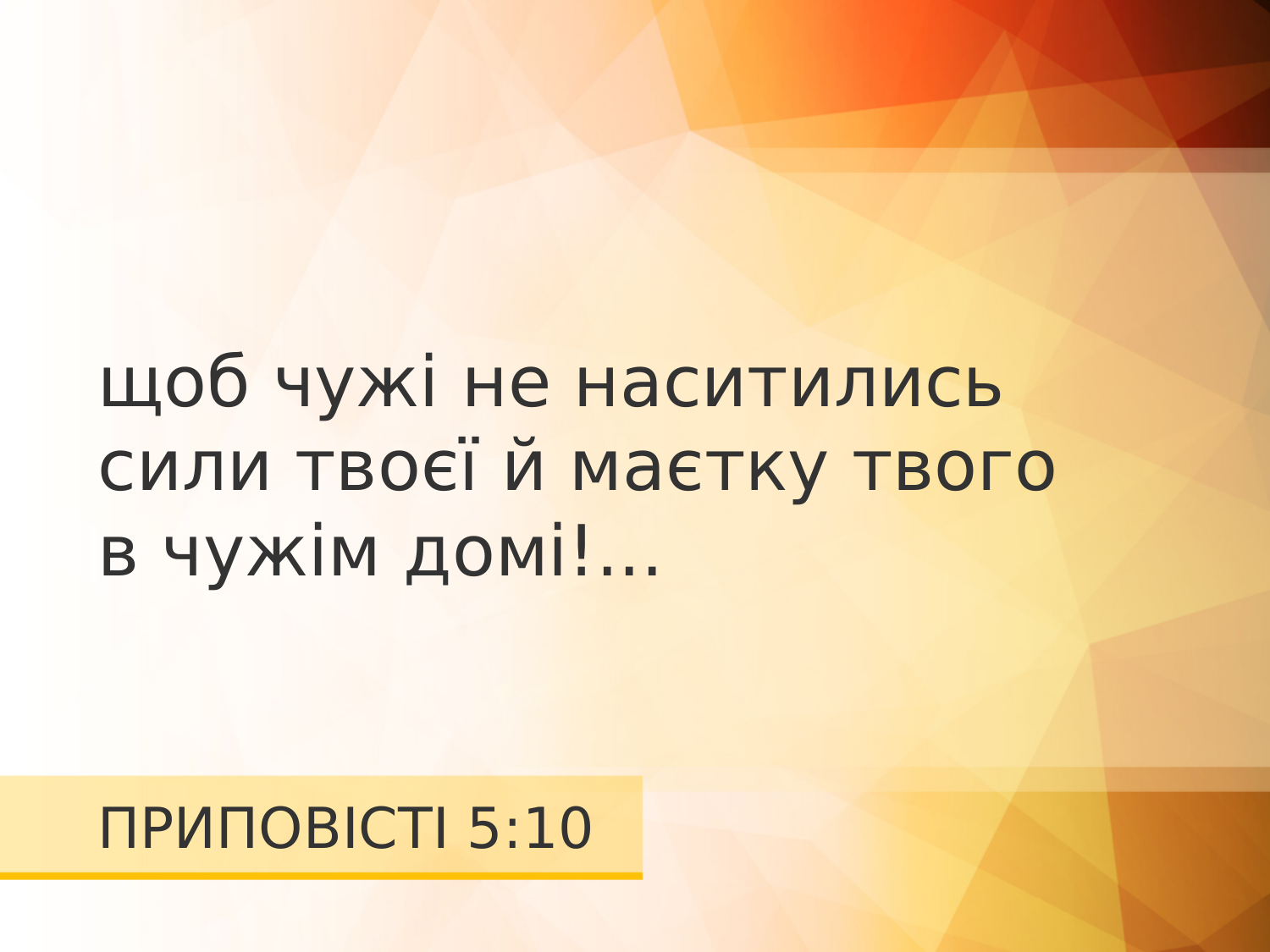

щоб чужі не наситились
сили твоєї й маєтку твого
в чужім домі!...
# ПРИПОВІСТІ 5:10